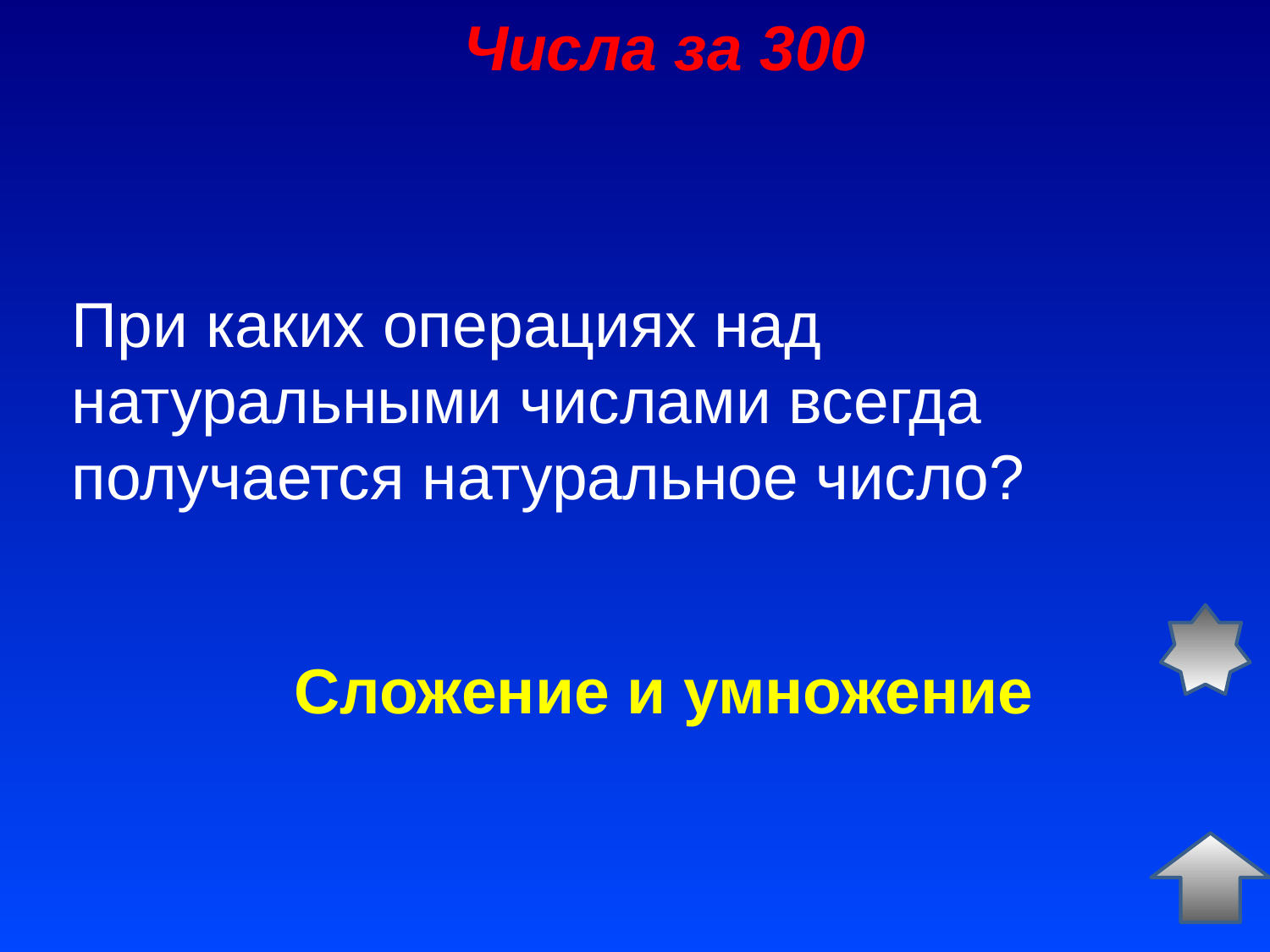

Числа за 300
При каких операциях над натуральными числами всегда получается натуральное число?

Сложение и умножение